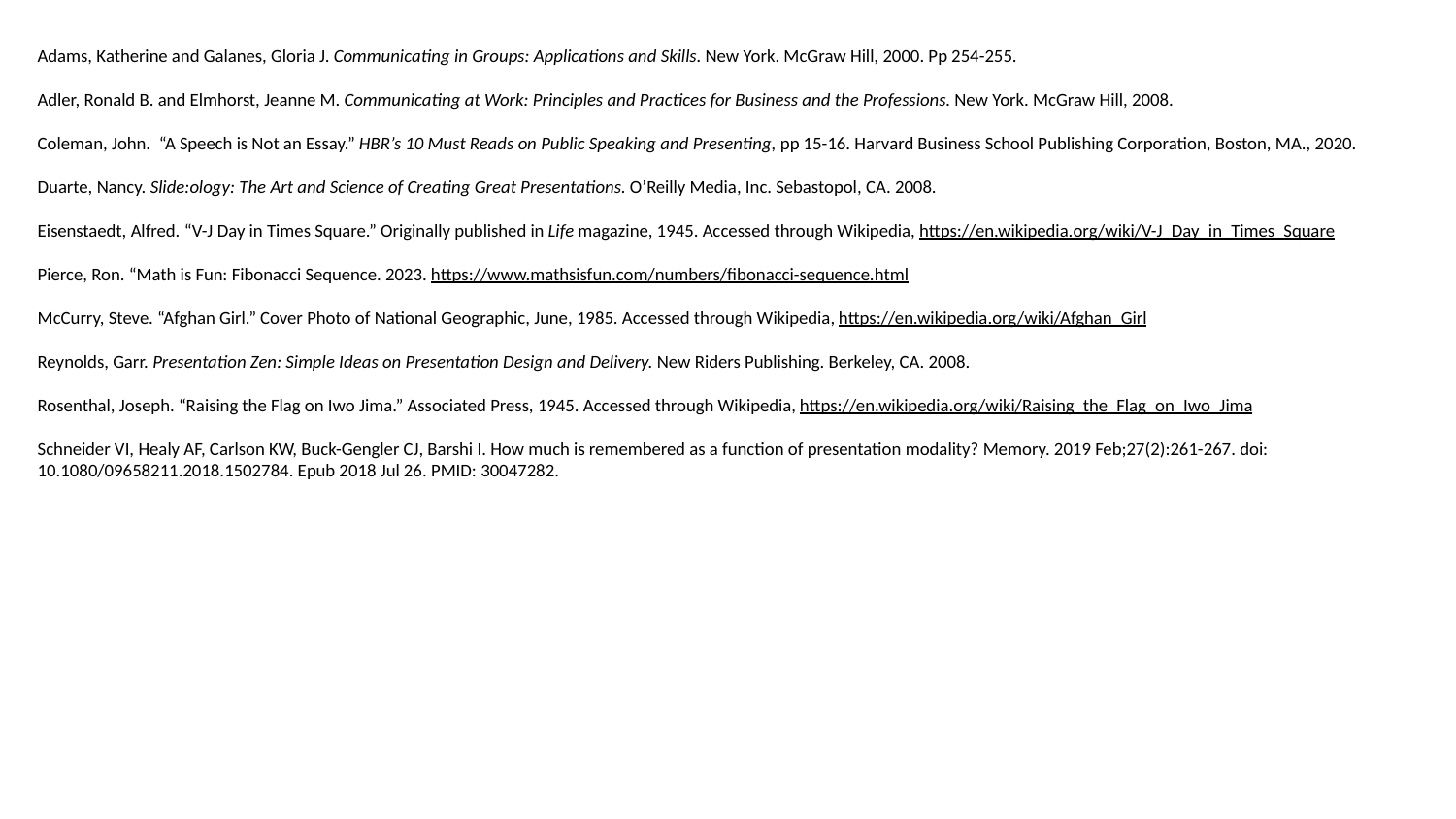

Adams, Katherine and Galanes, Gloria J. Communicating in Groups: Applications and Skills. New York. McGraw Hill, 2000. Pp 254-255.

Adler, Ronald B. and Elmhorst, Jeanne M. Communicating at Work: Principles and Practices for Business and the Professions. New York. McGraw Hill, 2008.

Coleman, John.  “A Speech is Not an Essay.” HBR’s 10 Must Reads on Public Speaking and Presenting, pp 15-16. Harvard Business School Publishing Corporation, Boston, MA., 2020.

Duarte, Nancy. Slide:ology: The Art and Science of Creating Great Presentations. O’Reilly Media, Inc. Sebastopol, CA. 2008.

Eisenstaedt, Alfred. “V-J Day in Times Square.” Originally published in Life magazine, 1945. Accessed through Wikipedia, https://en.wikipedia.org/wiki/V-J_Day_in_Times_Square

Pierce, Ron. “Math is Fun: Fibonacci Sequence. 2023. https://www.mathsisfun.com/numbers/fibonacci-sequence.html

McCurry, Steve. “Afghan Girl.” Cover Photo of National Geographic, June, 1985. Accessed through Wikipedia, https://en.wikipedia.org/wiki/Afghan_Girl

Reynolds, Garr. Presentation Zen: Simple Ideas on Presentation Design and Delivery. New Riders Publishing. Berkeley, CA. 2008.

Rosenthal, Joseph. “Raising the Flag on Iwo Jima.” Associated Press, 1945. Accessed through Wikipedia, https://en.wikipedia.org/wiki/Raising_the_Flag_on_Iwo_Jima

Schneider VI, Healy AF, Carlson KW, Buck-Gengler CJ, Barshi I. How much is remembered as a function of presentation modality? Memory. 2019 Feb;27(2):261-267. doi: 10.1080/09658211.2018.1502784. Epub 2018 Jul 26. PMID: 30047282.